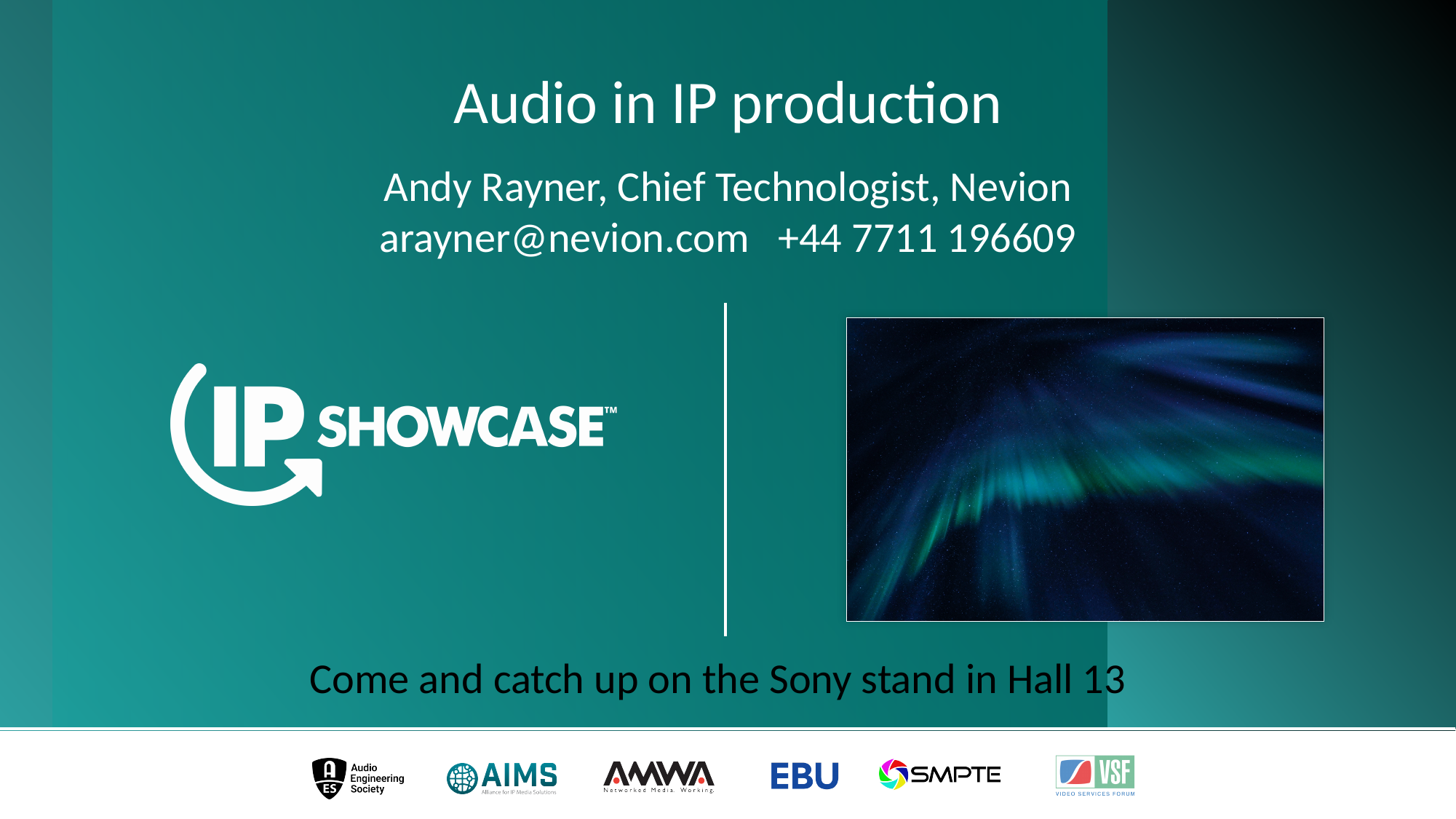

Audio in IP production
Andy Rayner, Chief Technologist, Nevion
arayner@nevion.com   +44 7711 196609

Come and catch up on the Sony stand in Hall 13